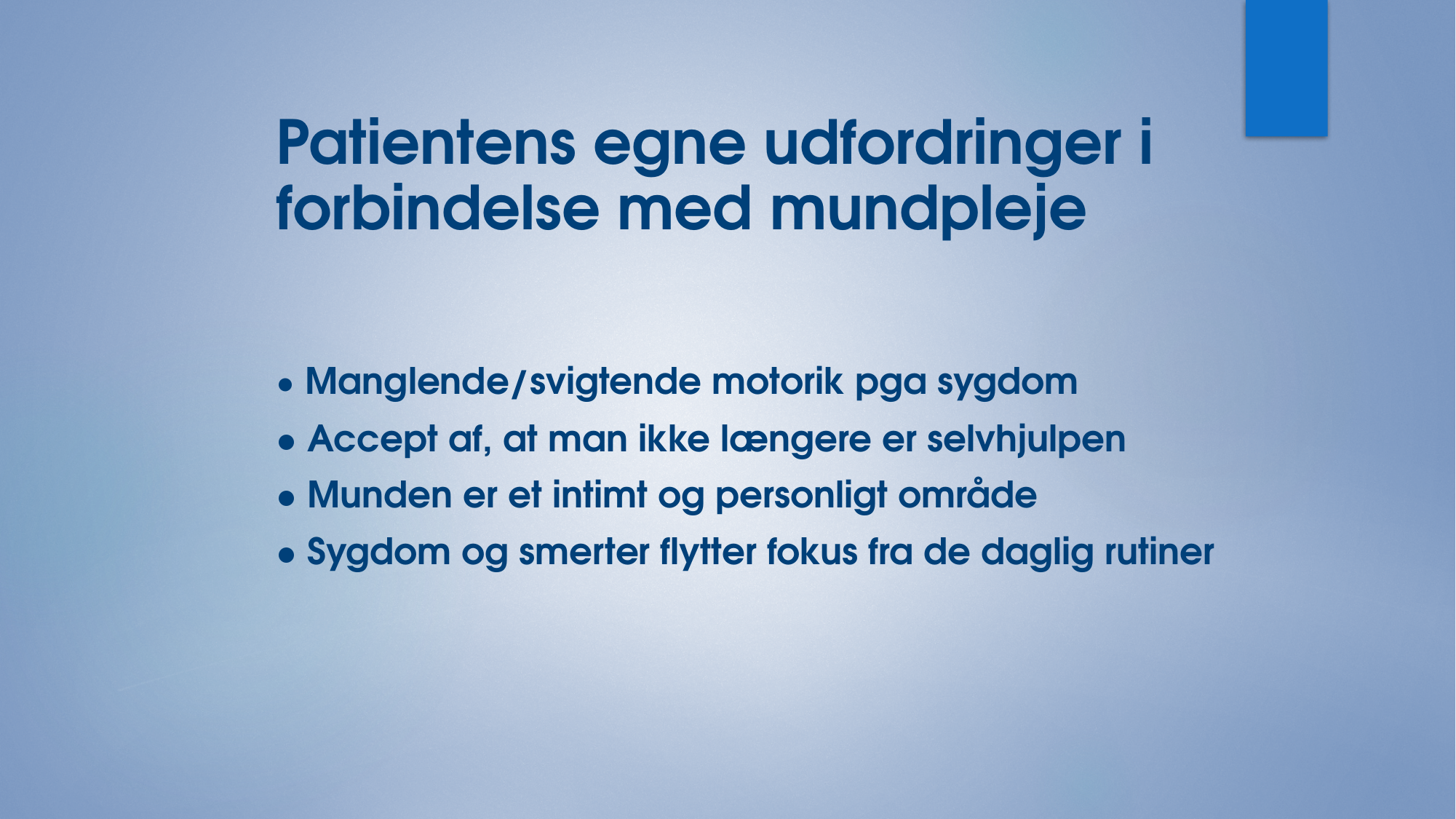

Patientens egne udfordringer i
forbindelse med mundpleje
• Manglende/svigtende motorik pga sygdom
• Accept af, at man ikke længere er selvhjulpen
• Munden er et intimt og personligt område
• Sygdom og smerter flytter fokus fra de daglig rutiner